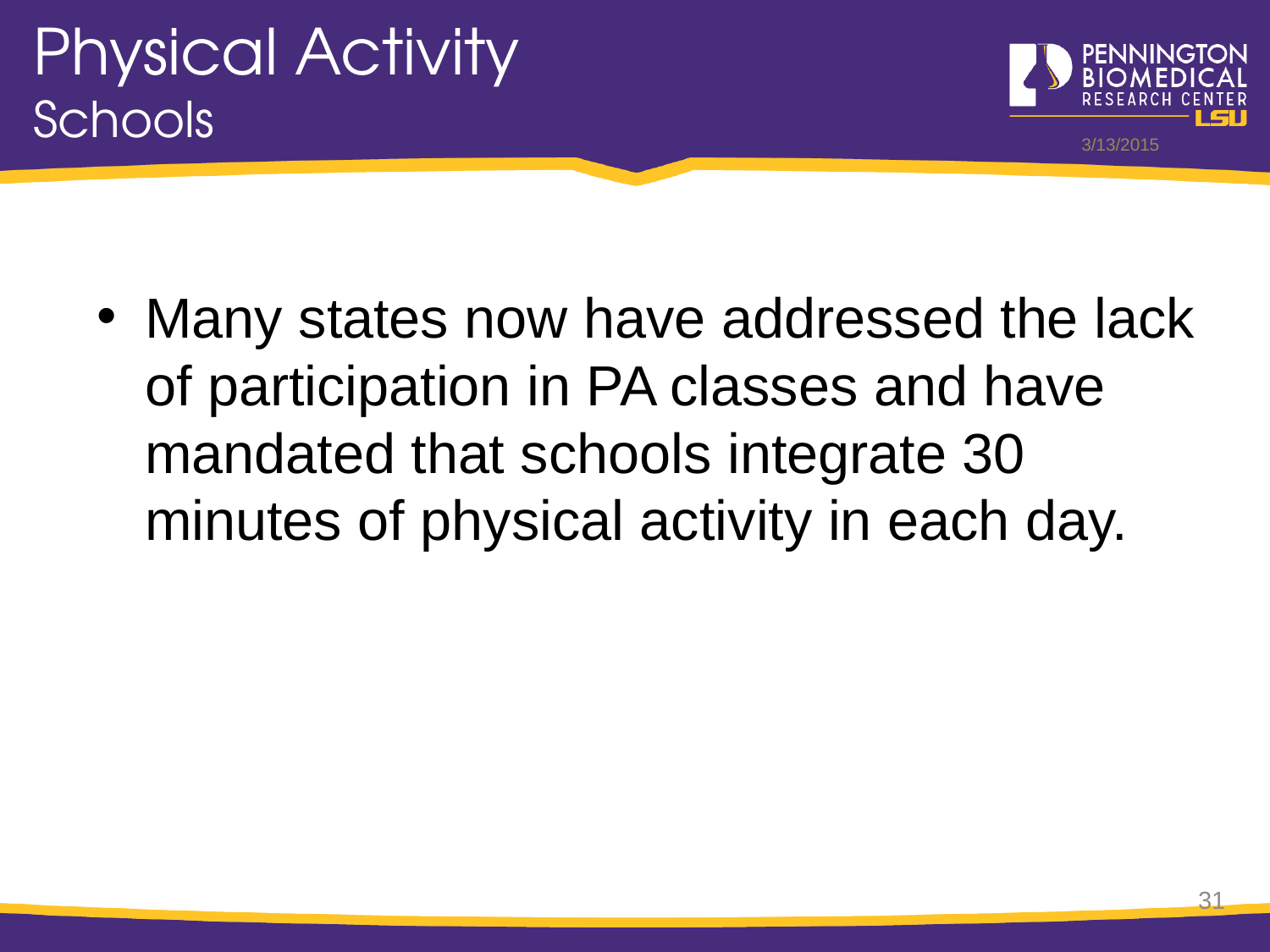

# Physical Activity Schools
3/13/2015
Many states now have addressed the lack of participation in PA classes and have mandated that schools integrate 30 minutes of physical activity in each day.
31